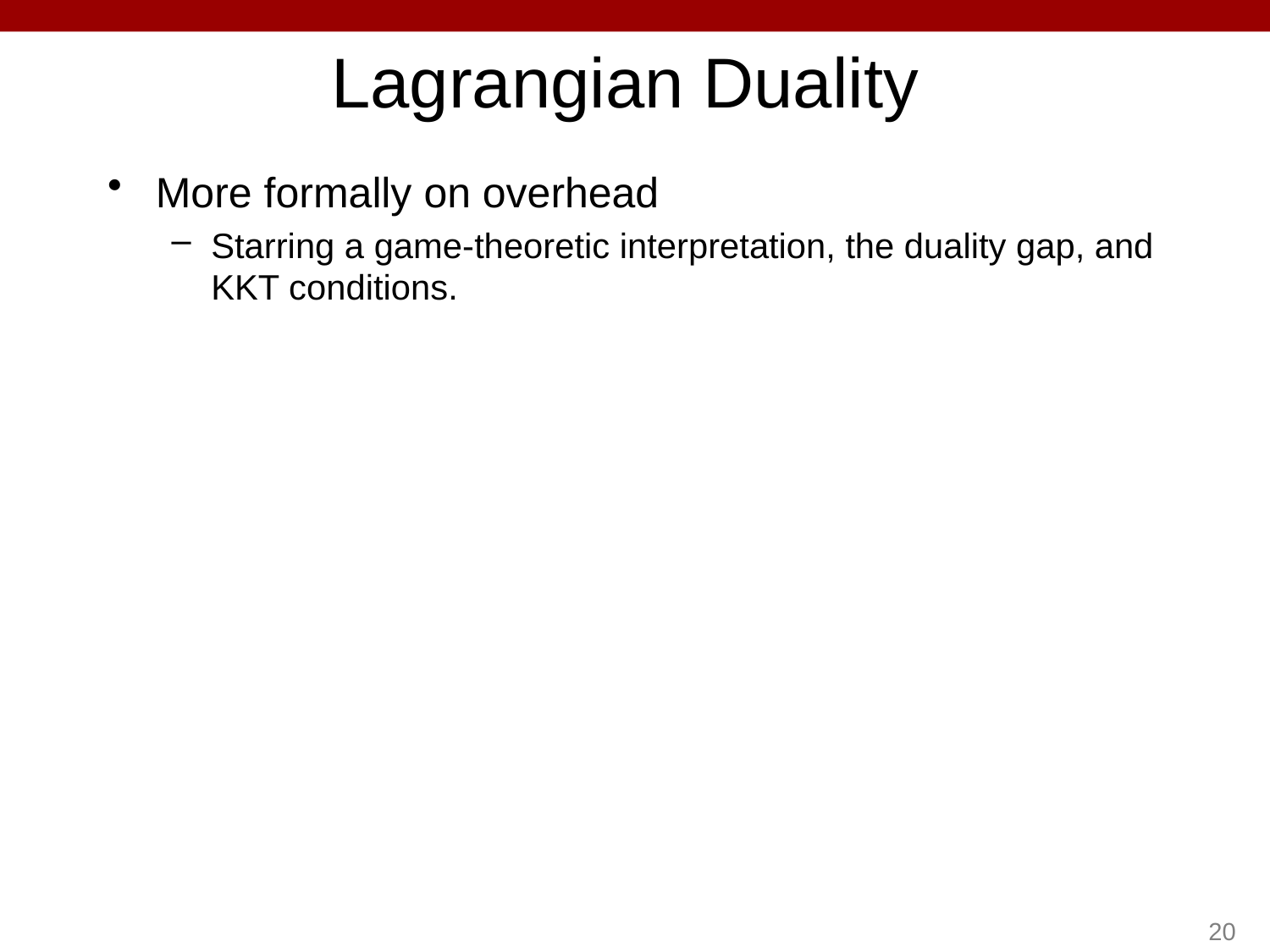

# Lagrangian Duality
More formally on overhead
Starring a game-theoretic interpretation, the duality gap, and KKT conditions.

20